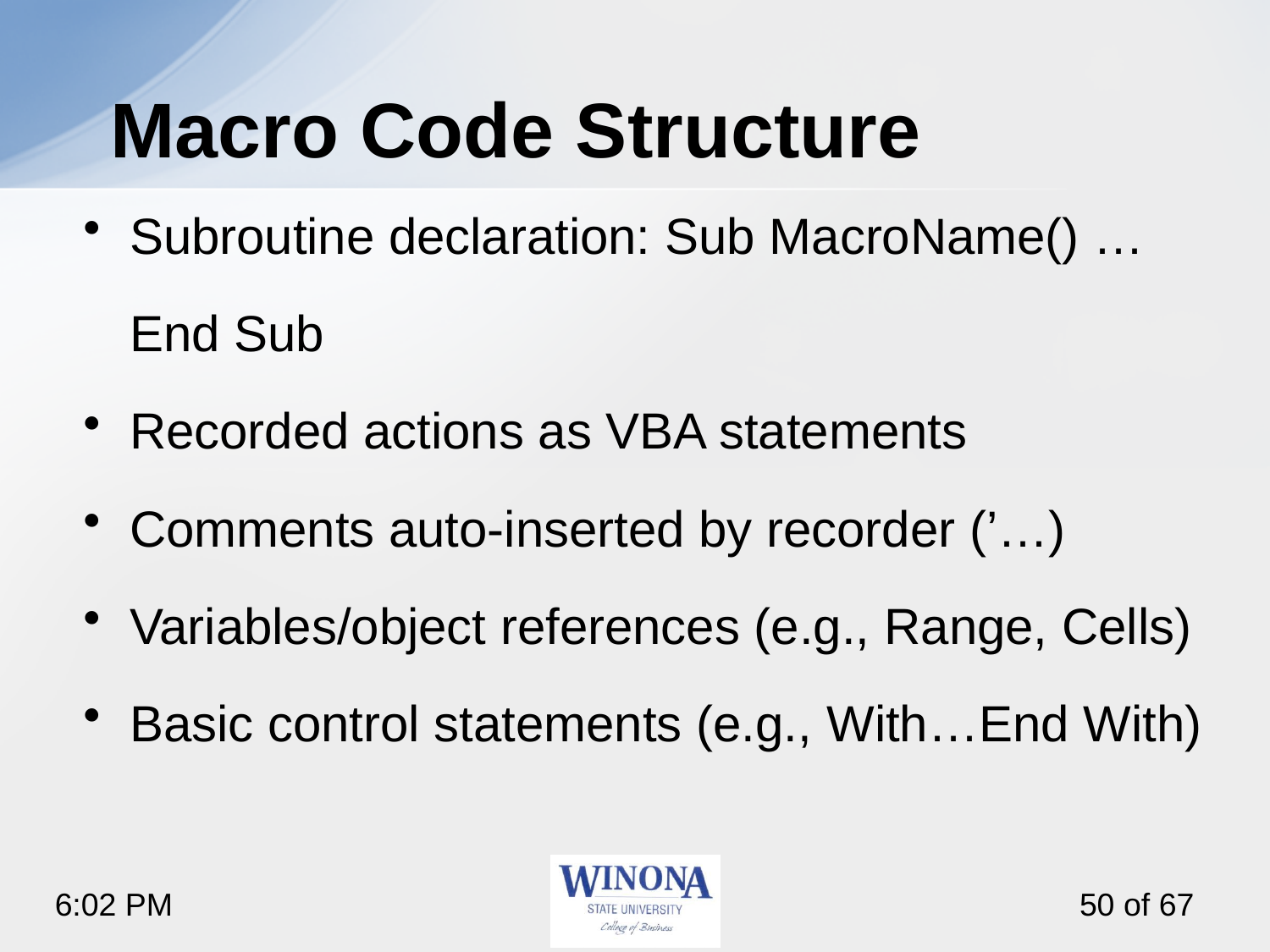

# Macro Code Structure
Subroutine declaration: Sub MacroName() … End Sub
Recorded actions as VBA statements
Comments auto‑inserted by recorder (’…)
Variables/object references (e.g., Range, Cells)
Basic control statements (e.g., With…End With)